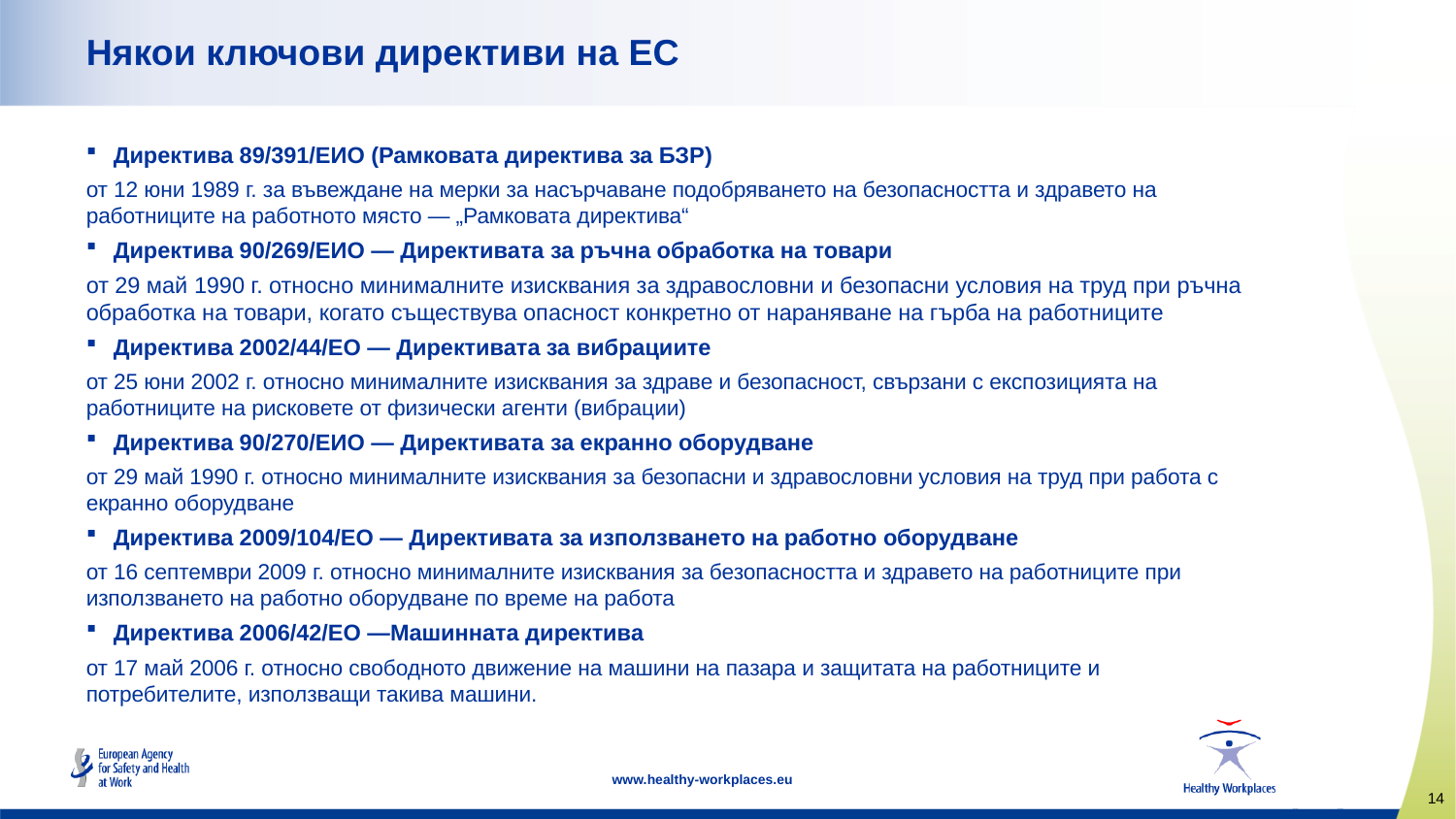

# Някои ключови директиви на ЕС
Директива 89/391/ЕИО (Рамковата директива за БЗР)
от 12 юни 1989 г. за въвеждане на мерки за насърчаване подобряването на безопасността и здравето на работниците на работното място — „Рамковата директива“
Директива 90/269/ЕИО — Директивата за ръчна обработка на товари
от 29 май 1990 г. относно минималните изисквания за здравословни и безопасни условия на труд при ръчна обработка на товари, когато съществува опасност конкретно от нараняване на гърба на работниците
Директива 2002/44/ЕО — Директивата за вибрациите
от 25 юни 2002 г. относно минималните изисквания за здраве и безопасност, свързани с експозицията на работниците на рисковете от физически агенти (вибрации)
Директива 90/270/ЕИО — Директивата за екранно оборудване
от 29 май 1990 г. относно минималните изисквания за безопасни и здравословни условия на труд при работа с екранно оборудване
Директива 2009/104/ЕО — Директивата за използването на работно оборудване
от 16 септември 2009 г. относно минималните изисквания за безопасността и здравето на работниците при използването на работно оборудване по време на работа
Директива 2006/42/ЕО —Машинната директива
от 17 май 2006 г. относно свободното движение на машини на пазара и защитата на работниците и потребителите, използващи такива машини.